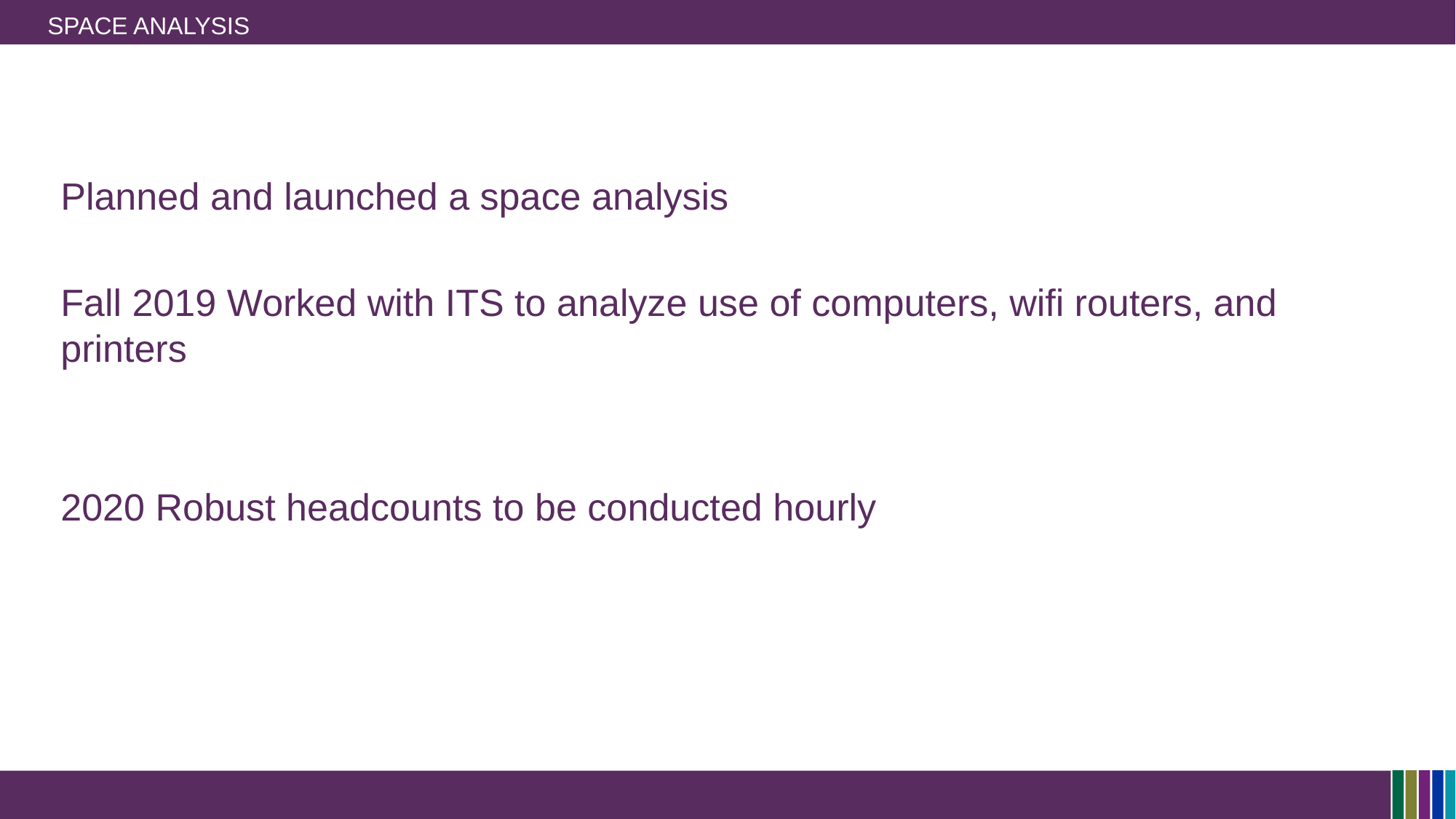

# Space Analysis
Planned and launched a space analysis

Fall 2019 Worked with ITS to analyze use of computers, wifi routers, and printers

2020 Robust headcounts to be conducted hourly